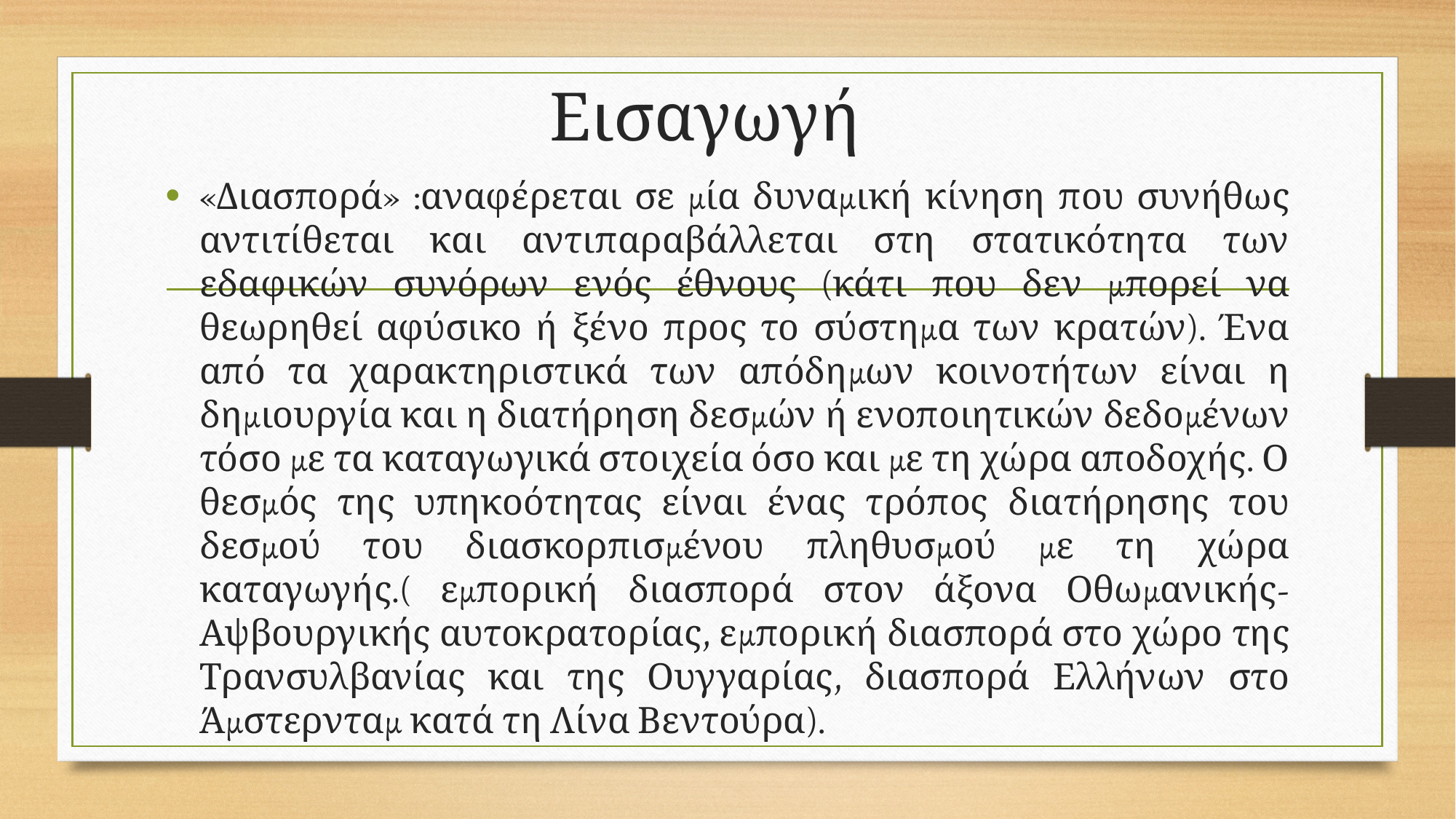

# Εισαγωγή
«Διασπορά» :αναφέρεται σε μία δυναμική κίνηση που συνήθως αντιτίθεται και αντιπαραβάλλεται στη στατικότητα των εδαφικών συνόρων ενός έθνους (κάτι που δεν μπορεί να θεωρηθεί αφύσικο ή ξένο προς το σύστημα των κρατών). Ένα από τα χαρακτηριστικά των απόδημων κοινοτήτων είναι η δημιουργία και η διατήρηση δεσμών ή ενοποιητικών δεδομένων τόσο με τα καταγωγικά στοιχεία όσο και με τη χώρα αποδοχής. Ο θεσμός της υπηκοότητας είναι ένας τρόπος διατήρησης του δεσμού του διασκορπισμένου πληθυσμού με τη χώρα καταγωγής.( εμπορική διασπορά στον άξονα Οθωμανικής- Αψβουργικής αυτοκρατορίας, εμπορική διασπορά στο χώρο της Τρανσυλβανίας και της Ουγγαρίας, διασπορά Ελλήνων στο Άμστερνταμ κατά τη Λίνα Βεντούρα).